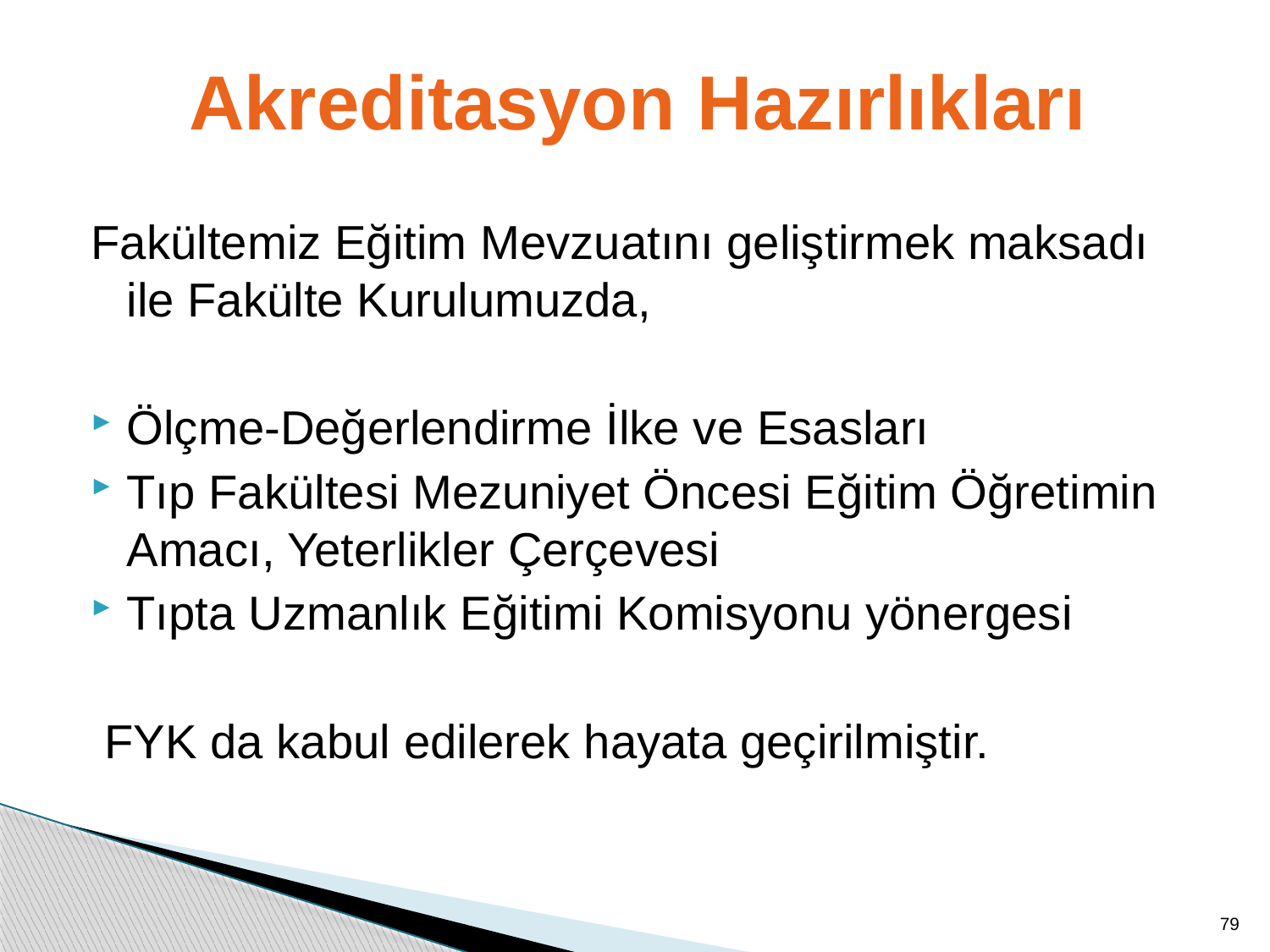

Akreditasyon Hazırlıkları
Fakültemiz Eğitim Mevzuatını geliştirmek maksadı ile Fakülte Kurulumuzda,

Ölçme-Değerlendirme İlke ve Esasları
Tıp Fakültesi Mezuniyet Öncesi Eğitim Öğretimin Amacı, Yeterlikler Çerçevesi
Tıpta Uzmanlık Eğitimi Komisyonu yönergesi

 FYK da kabul edilerek hayata geçirilmiştir.
79